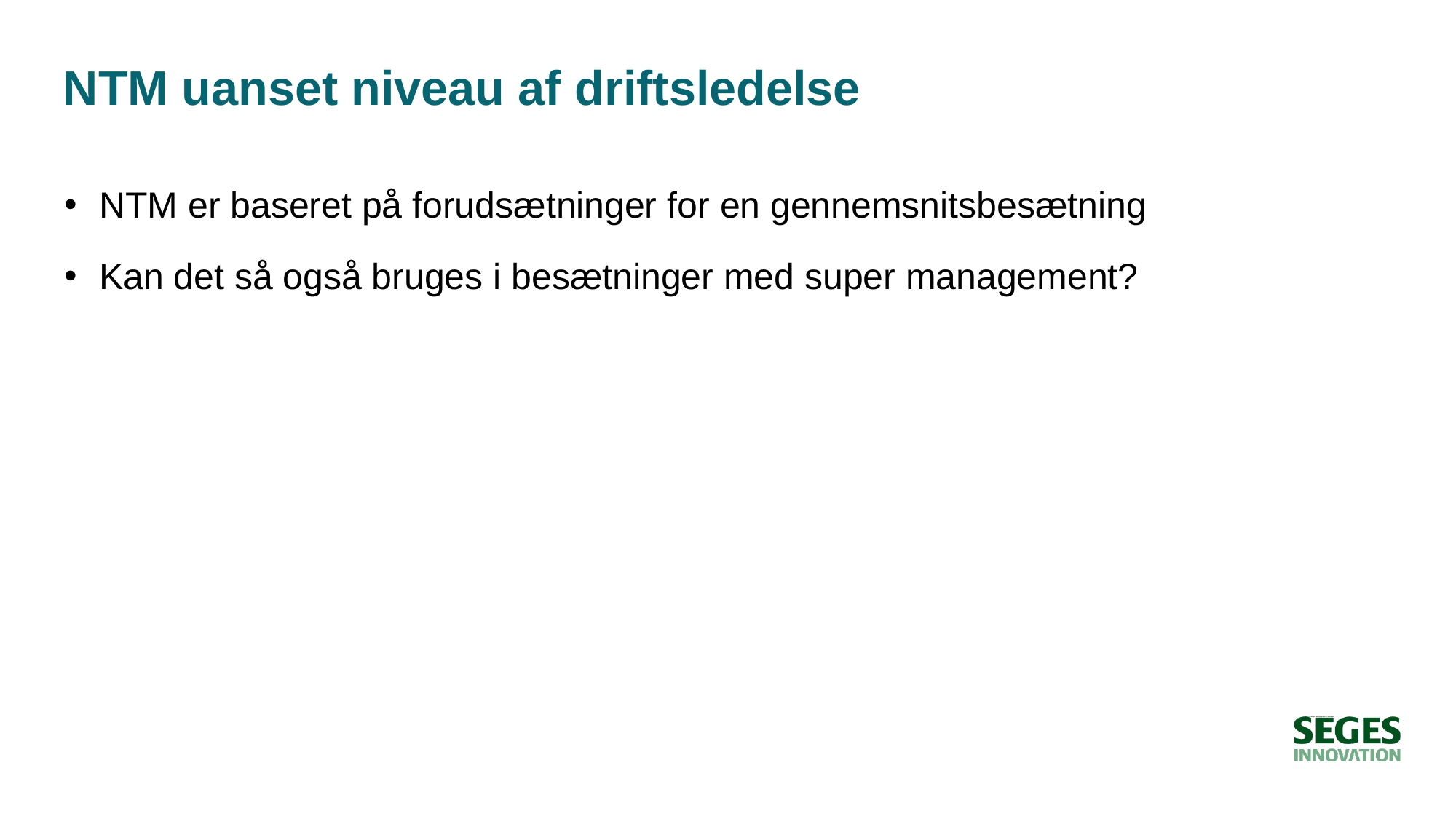

# NTM uanset niveau af driftsledelse
NTM er baseret på forudsætninger for en gennemsnitsbesætning
Kan det så også bruges i besætninger med super management?